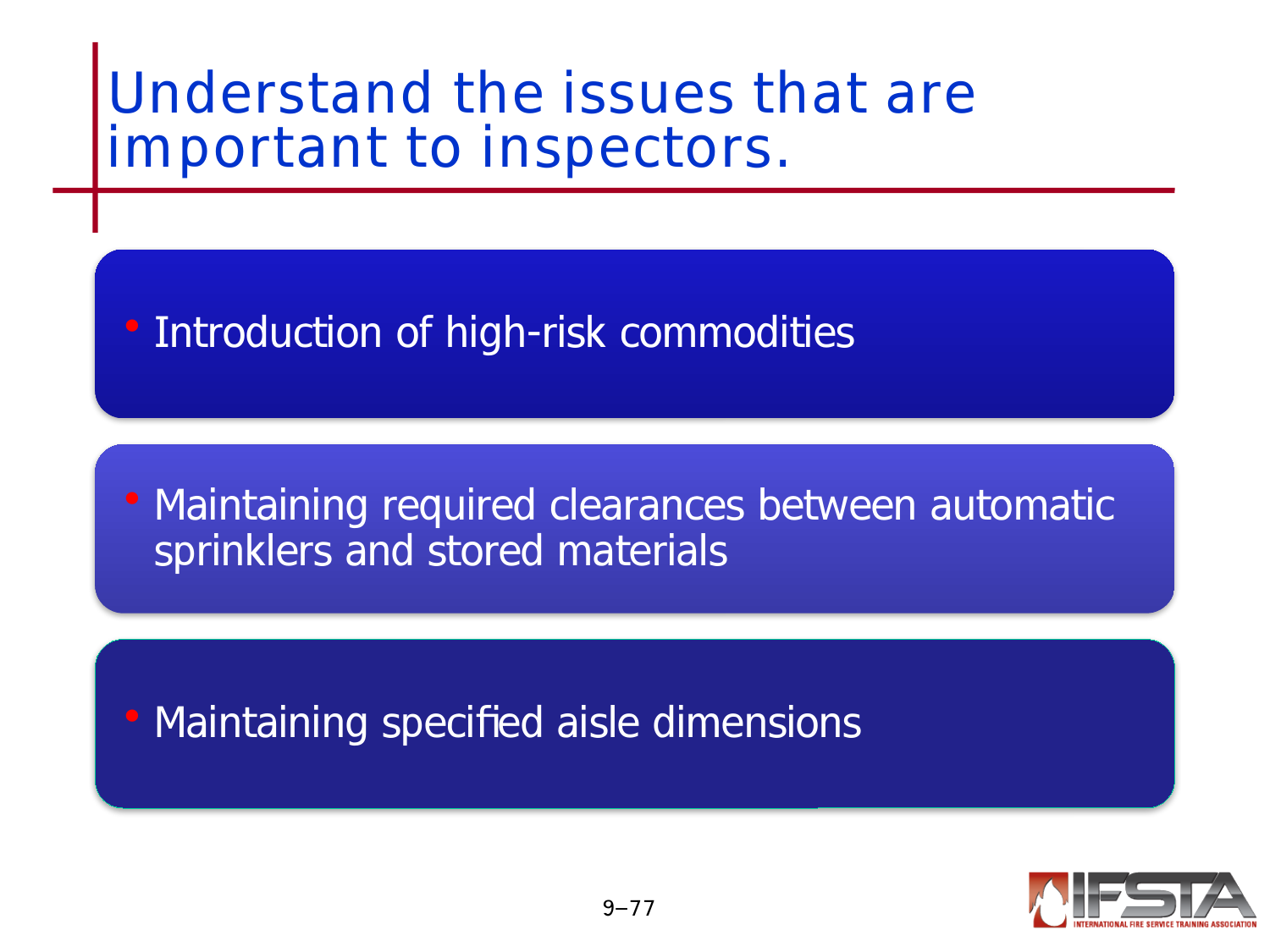

# Understand the issues that are important to inspectors.
Introduction of high-risk commodities
Maintaining required clearances between automatic sprinklers and stored materials
Maintaining specified aisle dimensions
9–77